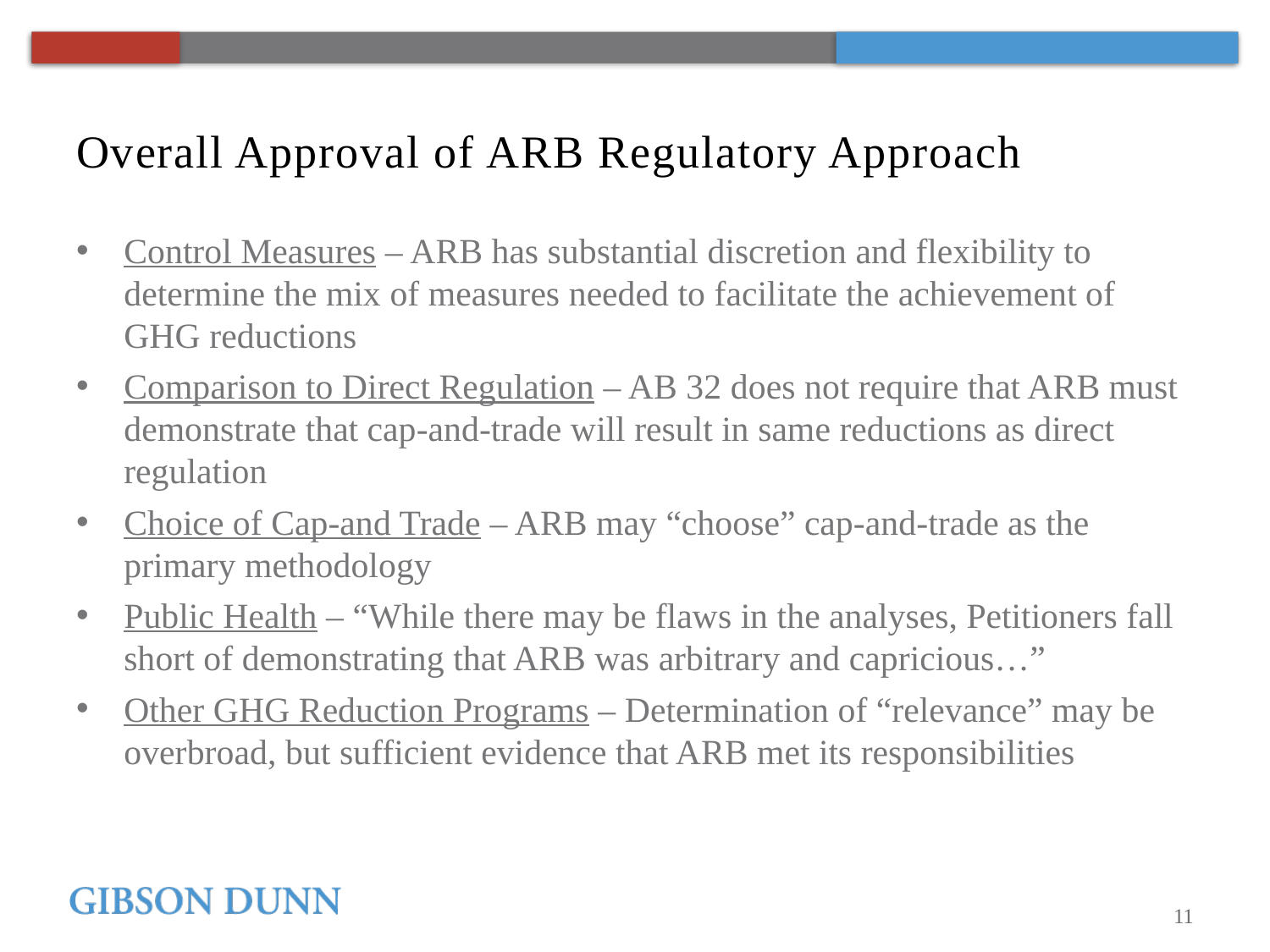

# Overall Approval of ARB Regulatory Approach
Control Measures – ARB has substantial discretion and flexibility to determine the mix of measures needed to facilitate the achievement of GHG reductions
Comparison to Direct Regulation – AB 32 does not require that ARB must demonstrate that cap-and-trade will result in same reductions as direct regulation
Choice of Cap-and Trade – ARB may “choose” cap-and-trade as the primary methodology
Public Health – “While there may be flaws in the analyses, Petitioners fall short of demonstrating that ARB was arbitrary and capricious…”
Other GHG Reduction Programs – Determination of “relevance” may be overbroad, but sufficient evidence that ARB met its responsibilities
11